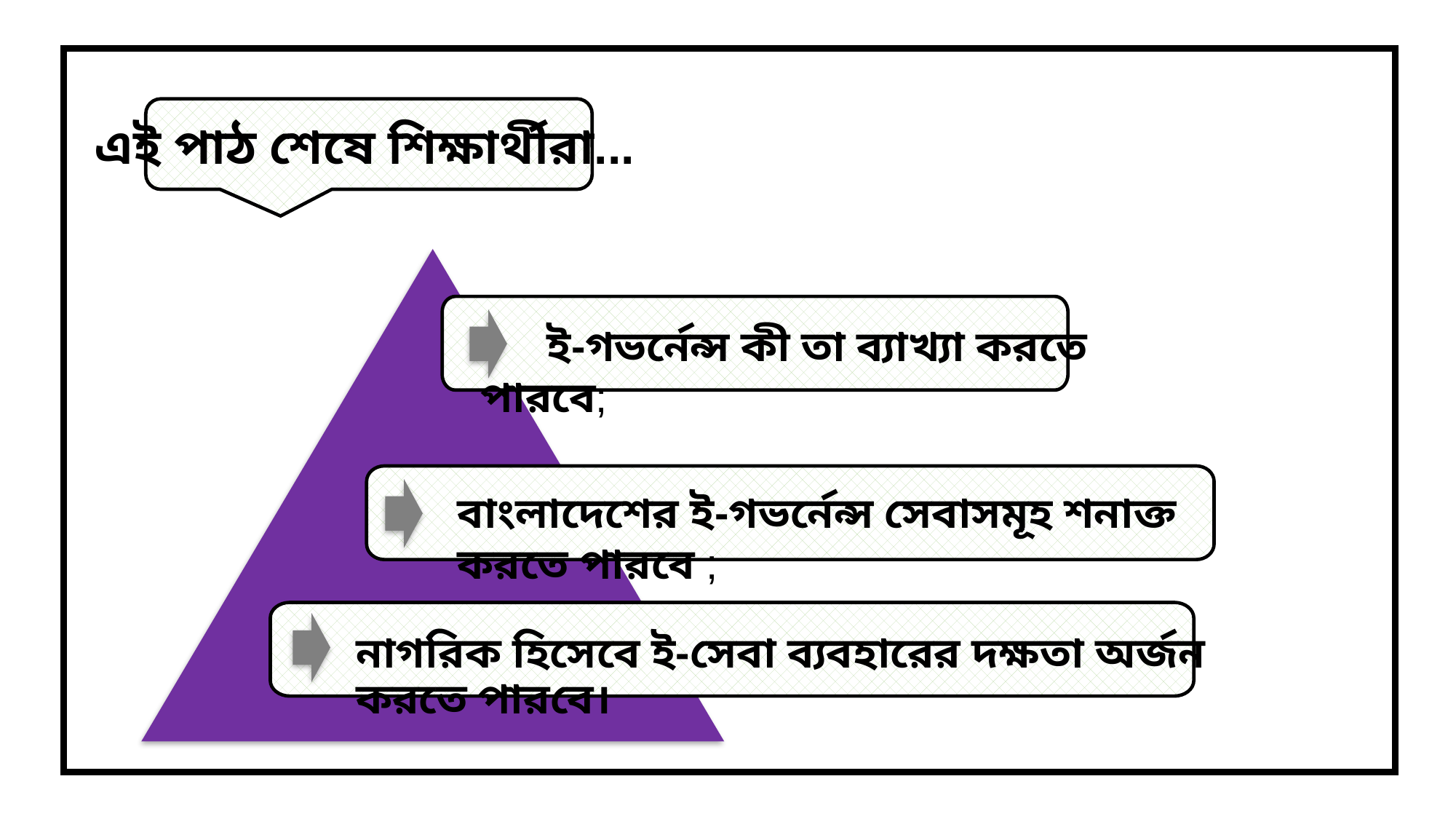

এই পাঠ শেষে শিক্ষার্থীরা...

      ই-গভর্নেন্স কী তা ব্যাখ্যা করতে পারবে;

বাংলাদেশের ই-গভর্নেন্স সেবাসমূহ শনাক্ত করতে পারবে ;

নাগরিক হিসেবে ই-সেবা ব্যবহারের দক্ষতা অর্জন করতে পারবে।